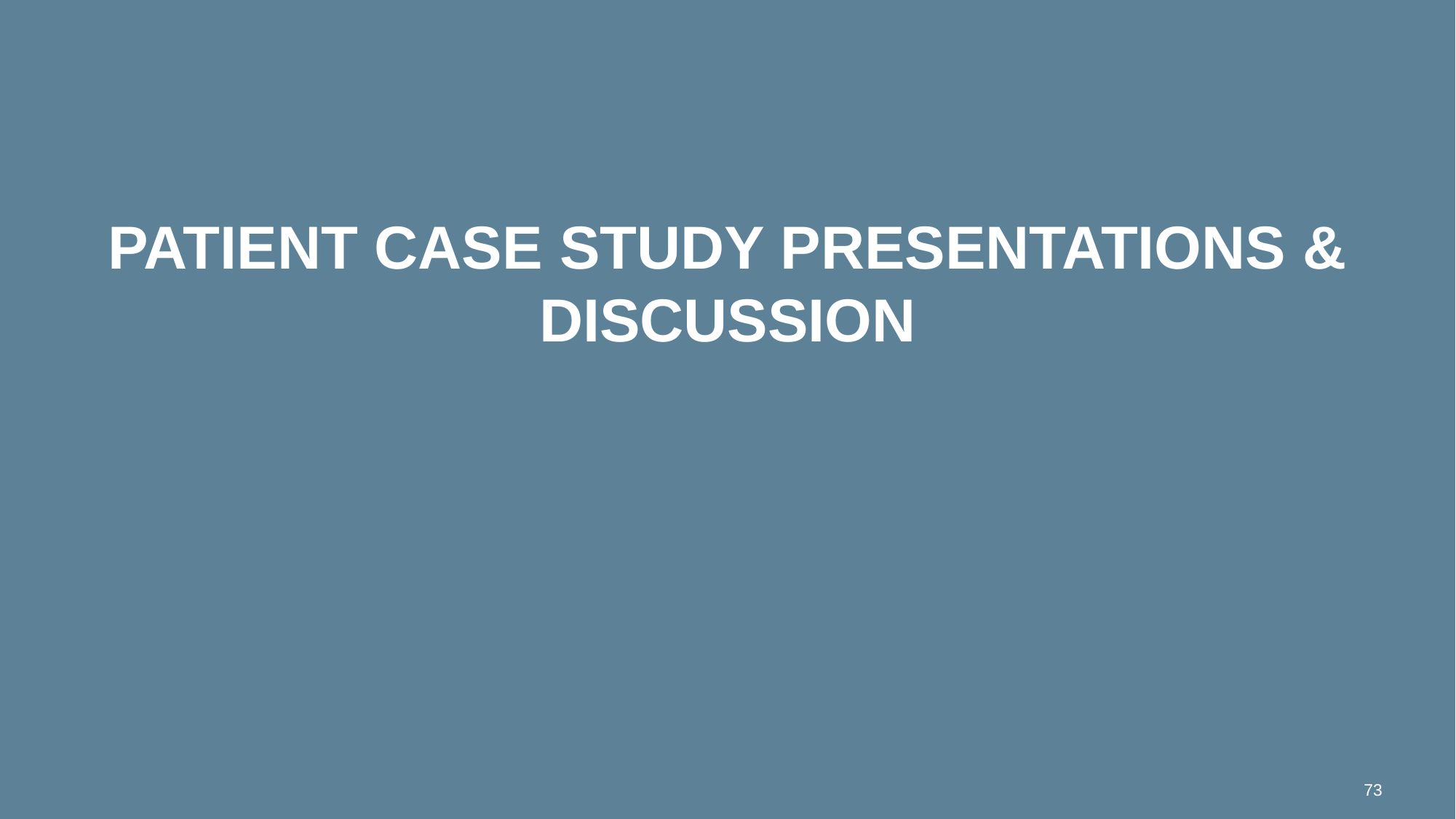

# Patient case study presentations & discussion

73